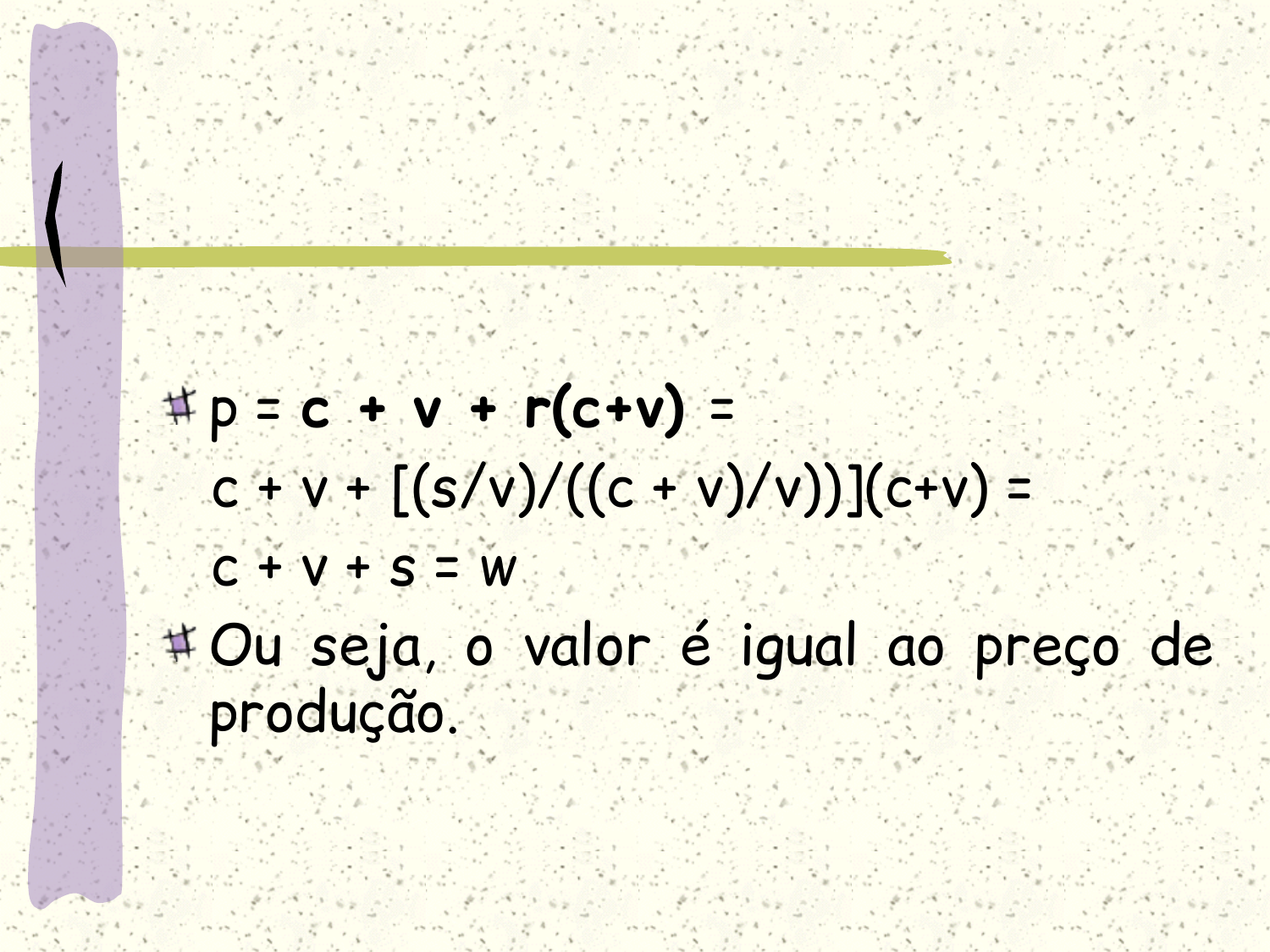

p = c + v + r(c+v) =
   c + v + [(s/v)/((c + v)/v))](c+v) =
   c + v + s = w
Ou seja, o valor é igual ao preço de produção.